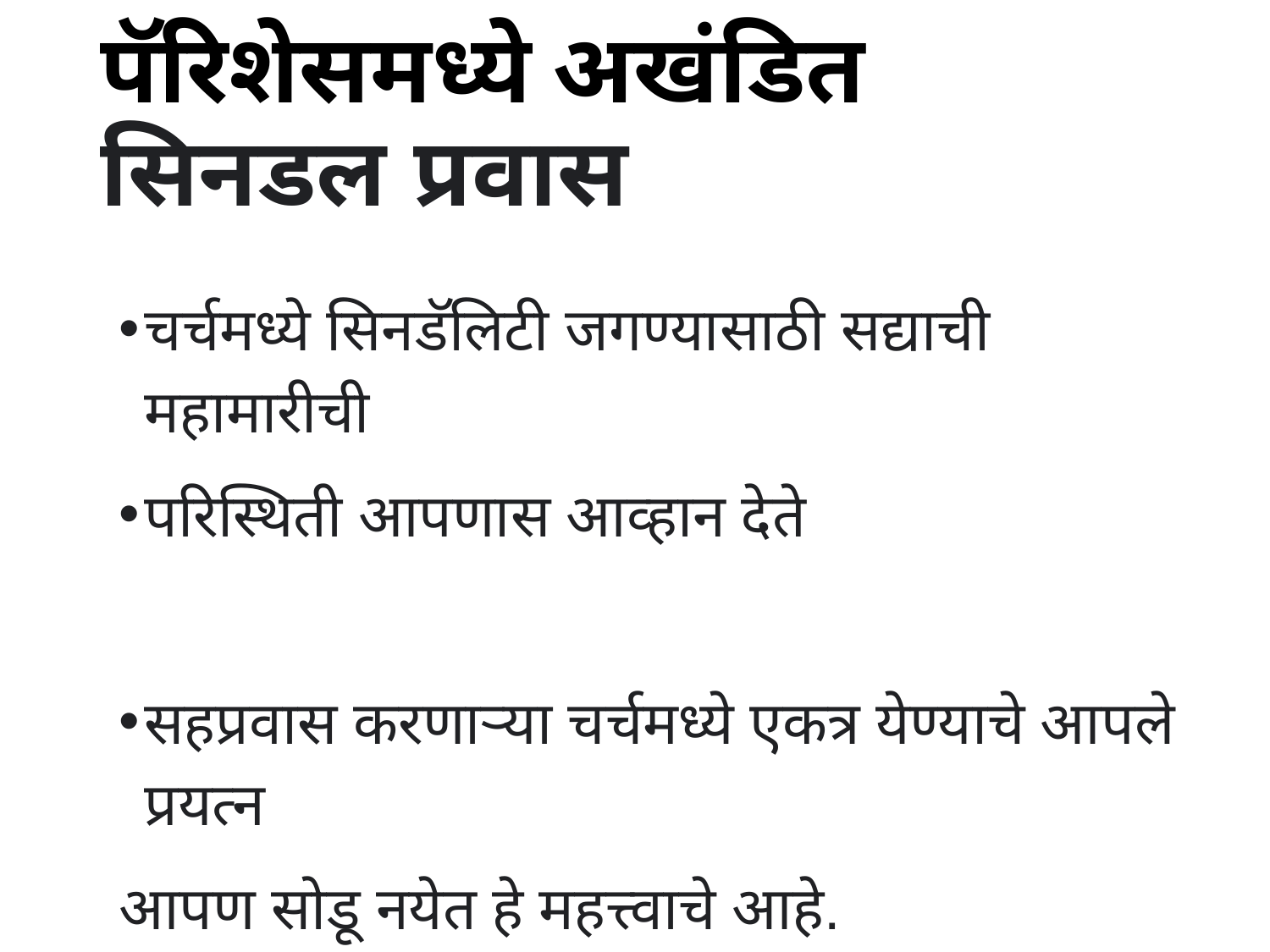

# पॅरिशेसमध्ये अखंडित सिनडल प्रवास
चर्चमध्ये सिनडॅलिटी जगण्यासाठी सद्याची महामारीची
परिस्थिती आपणास आव्हान देते

सहप्रवास करणाऱ्या चर्चमध्ये एकत्र येण्याचे आपले प्रयत्न
आपण सोडू नयेत हे महत्त्वाचे आहे.